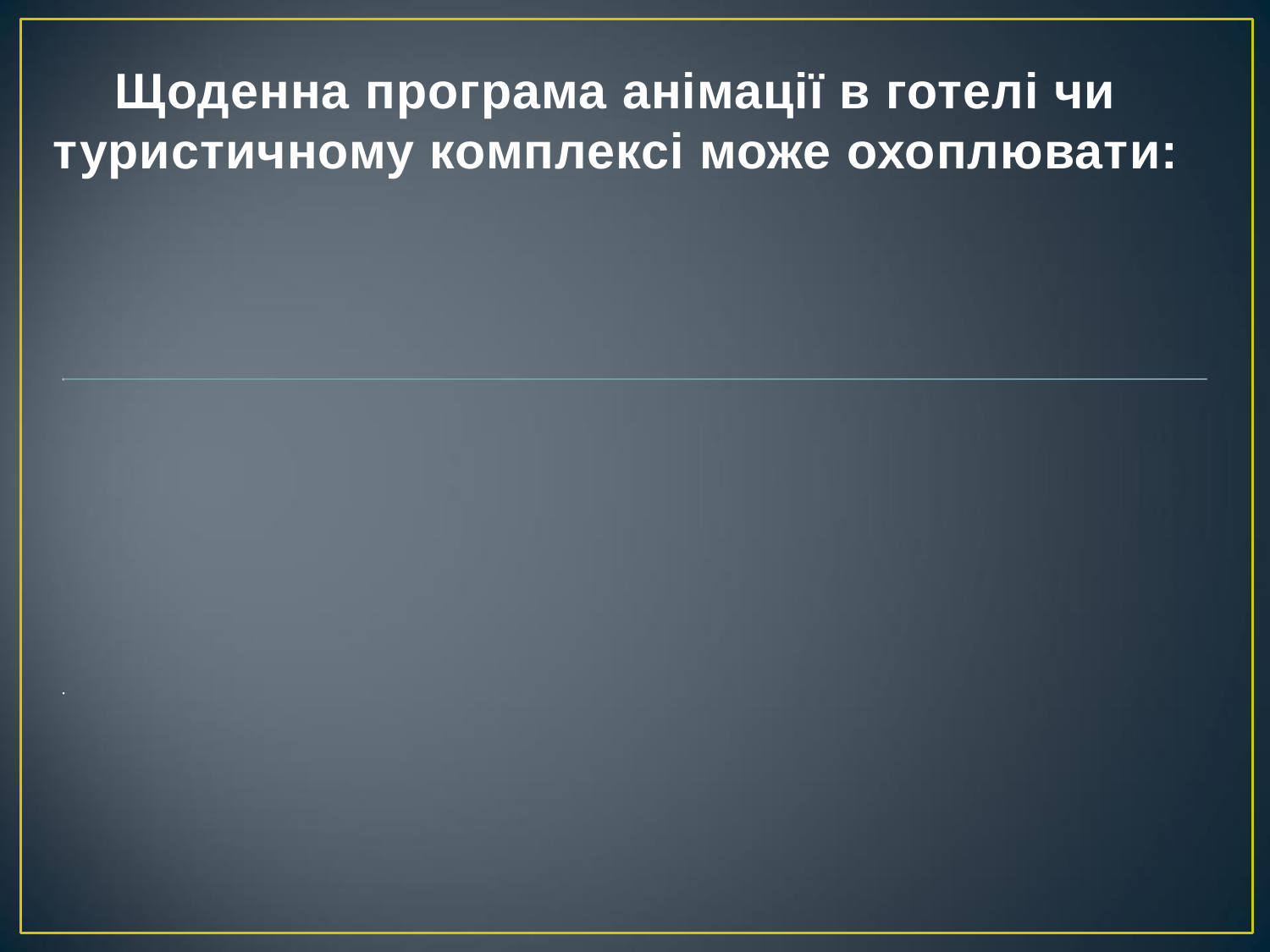

# Щоденна програма анімації в готелі чи туристичному комплексі може охоплювати: